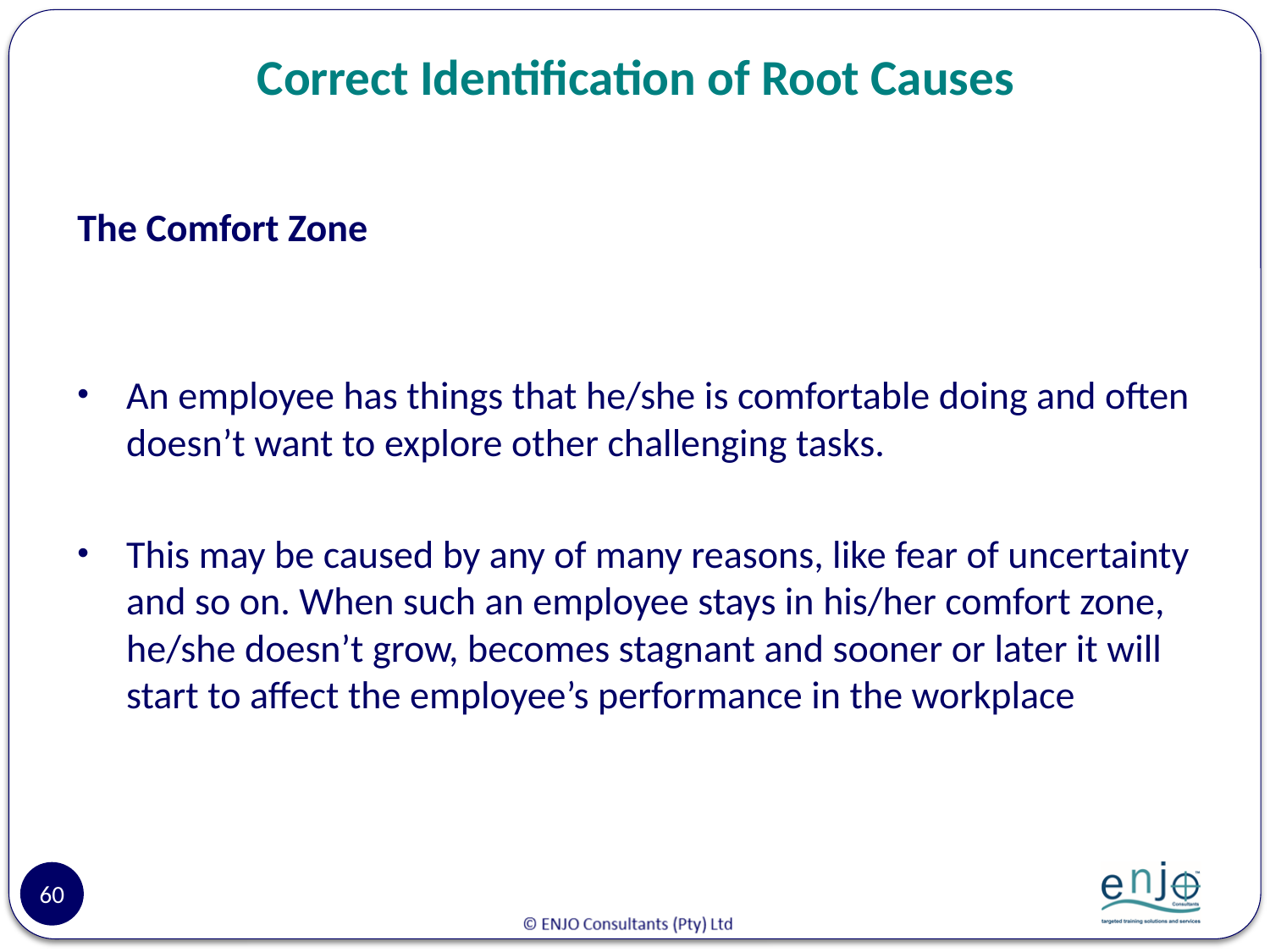

# Correct Identification of Root Causes
The Comfort Zone

An employee has things that he/she is comfortable doing and often doesn’t want to explore other challenging tasks.

This may be caused by any of many reasons, like fear of uncertainty and so on. When such an employee stays in his/her comfort zone, he/she doesn’t grow, becomes stagnant and sooner or later it will start to affect the employee’s performance in the workplace

60